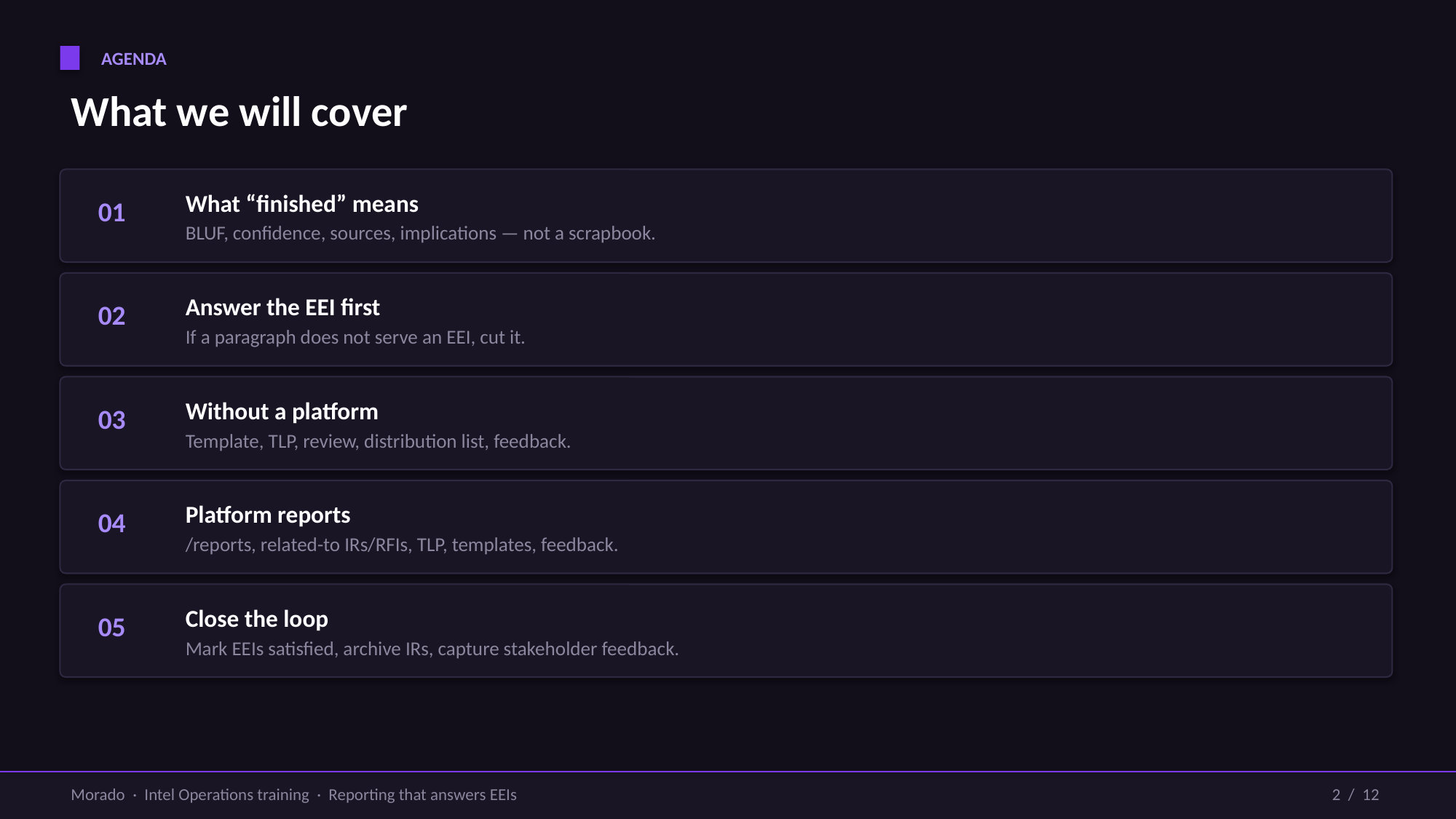

AGENDA

What we will cover

What “finished” means
01
BLUF, confidence, sources, implications — not a scrapbook.

Answer the EEI first
02
If a paragraph does not serve an EEI, cut it.

Without a platform
03
Template, TLP, review, distribution list, feedback.

Platform reports
04
/reports, related-to IRs/RFIs, TLP, templates, feedback.

Close the loop
05
Mark EEIs satisfied, archive IRs, capture stakeholder feedback.

Morado  ·  Intel Operations training  ·  Reporting that answers EEIs
2  /  12